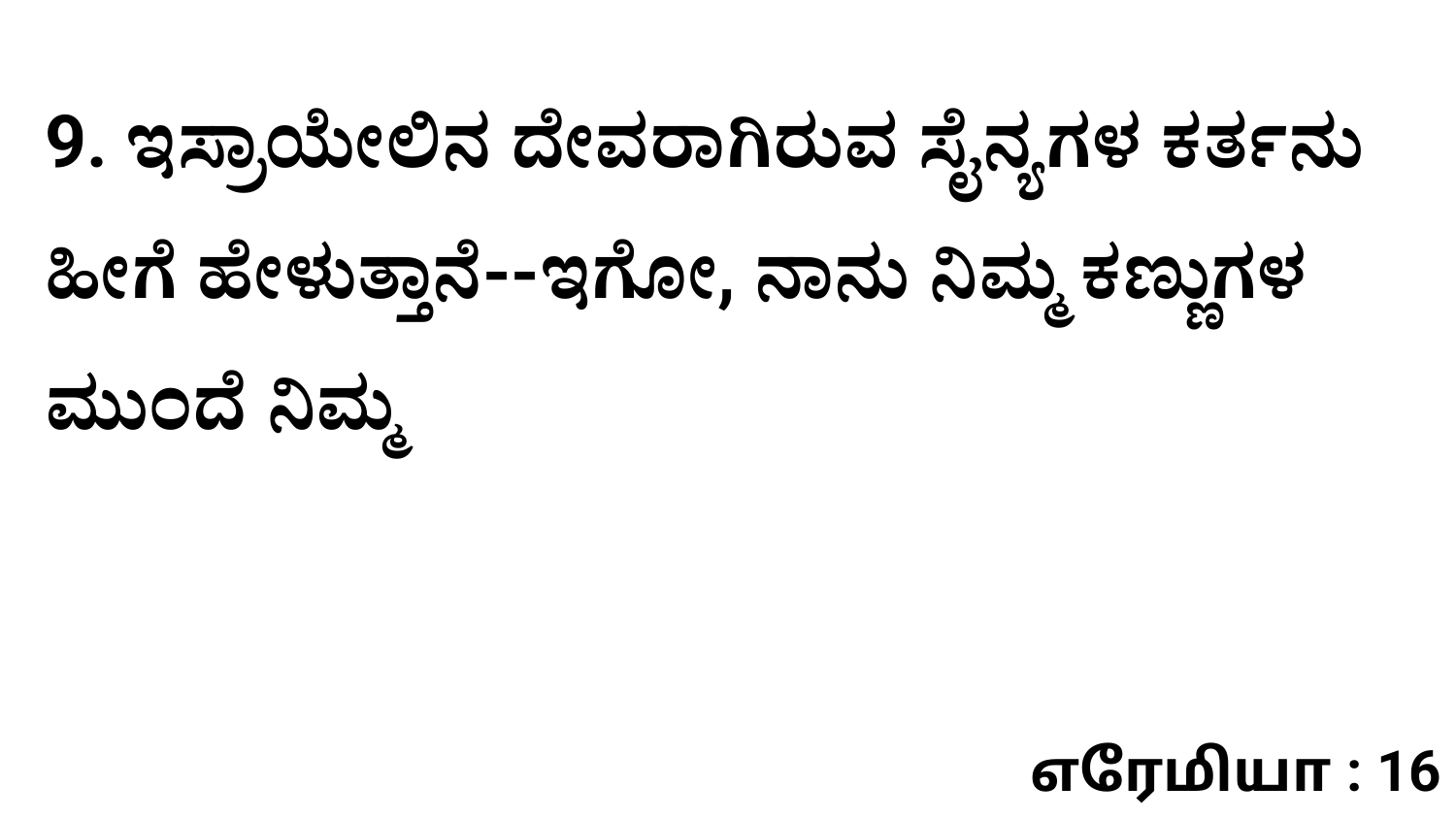

9. ಇಸ್ರಾಯೇಲಿನ ದೇವರಾಗಿರುವ ಸೈನ್ಯಗಳ ಕರ್ತನು ಹೀಗೆ ಹೇಳುತ್ತಾನೆ--ಇಗೋ, ನಾನು ನಿಮ್ಮ ಕಣ್ಣುಗಳ ಮುಂದೆ ನಿಮ್ಮ
எரேமியா : 16